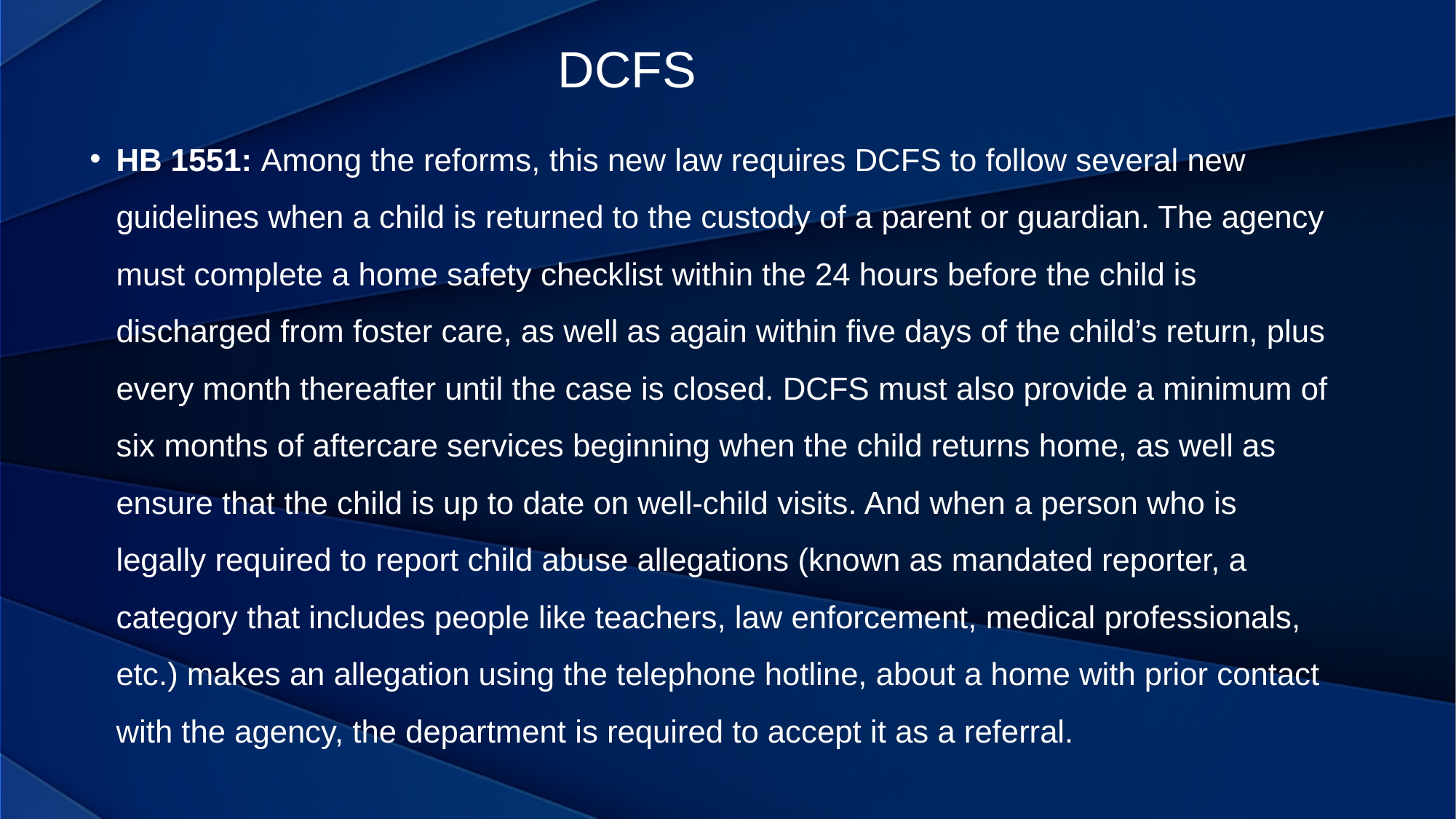

DCFS
HB 1551: Among the reforms, this new law requires DCFS to follow several new guidelines when a child is returned to the custody of a parent or guardian. The agency must complete a home safety checklist within the 24 hours before the child is discharged from foster care, as well as again within five days of the child’s return, plus every month thereafter until the case is closed. DCFS must also provide a minimum of six months of aftercare services beginning when the child returns home, as well as ensure that the child is up to date on well-child visits. And when a person who is legally required to report child abuse allegations (known as mandated reporter, a category that includes people like teachers, law enforcement, medical professionals, etc.) makes an allegation using the telephone hotline, about a home with prior contact with the agency, the department is required to accept it as a referral.